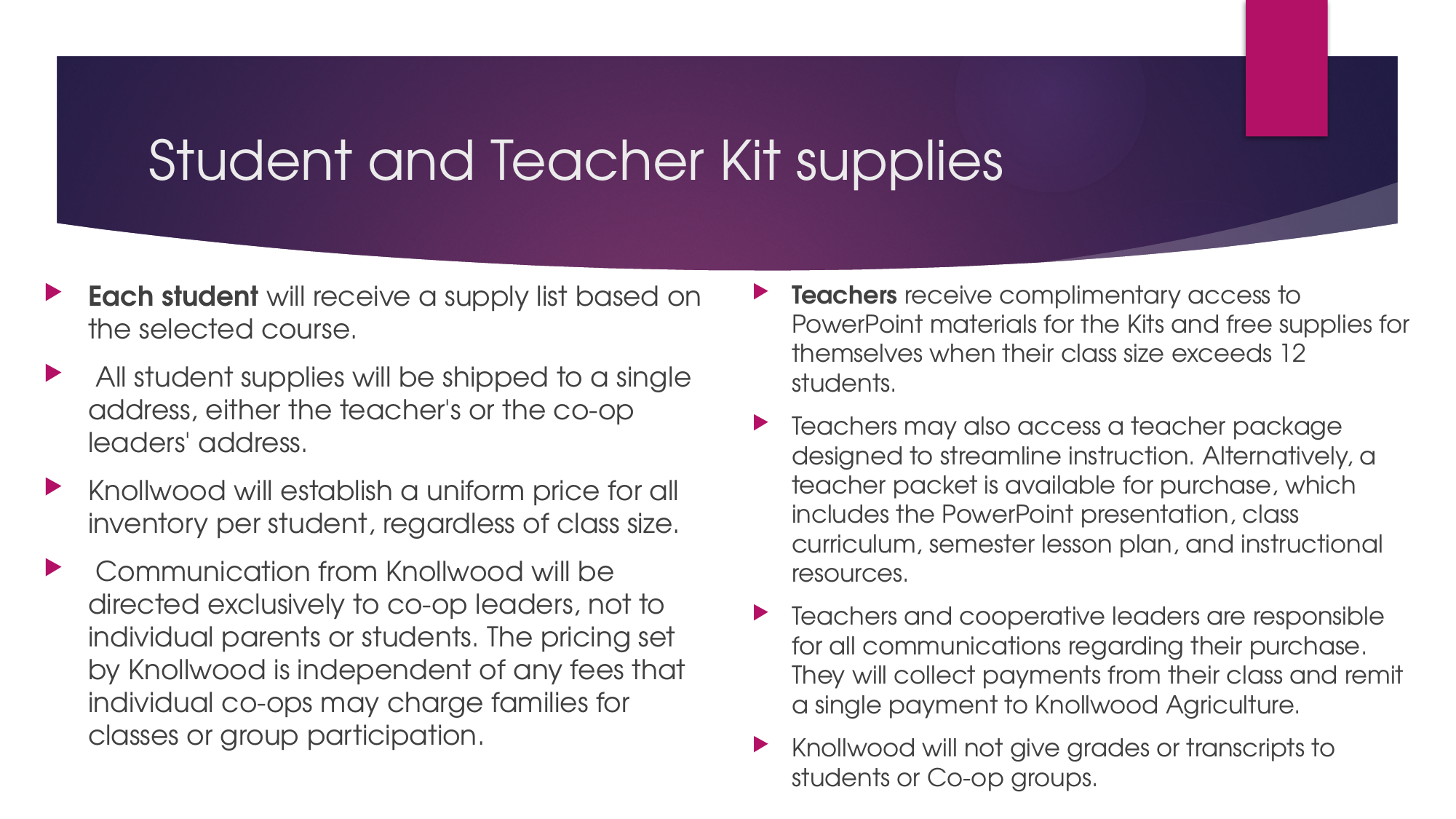

# Student and Teacher Kit supplies
Teachers receive complimentary access to PowerPoint materials for the Kits and free supplies for themselves when their class size exceeds 12 students.
Teachers may also access a teacher package designed to streamline instruction. Alternatively, a teacher packet is available for purchase, which includes the PowerPoint presentation, class curriculum, semester lesson plan, and instructional resources.
Teachers and cooperative leaders are responsible for all communications regarding their purchase. They will collect payments from their class and remit a single payment to Knollwood Agriculture.
Knollwood will not give grades or transcripts to students or Co-op groups.

Each student will receive a supply list based on the selected course.
 All student supplies will be shipped to a single address, either the teacher's or the co-op leaders' address.
Knollwood will establish a uniform price for all inventory per student, regardless of class size.
 Communication from Knollwood will be directed exclusively to co-op leaders, not to individual parents or students. The pricing set by Knollwood is independent of any fees that individual co-ops may charge families for classes or group participation.